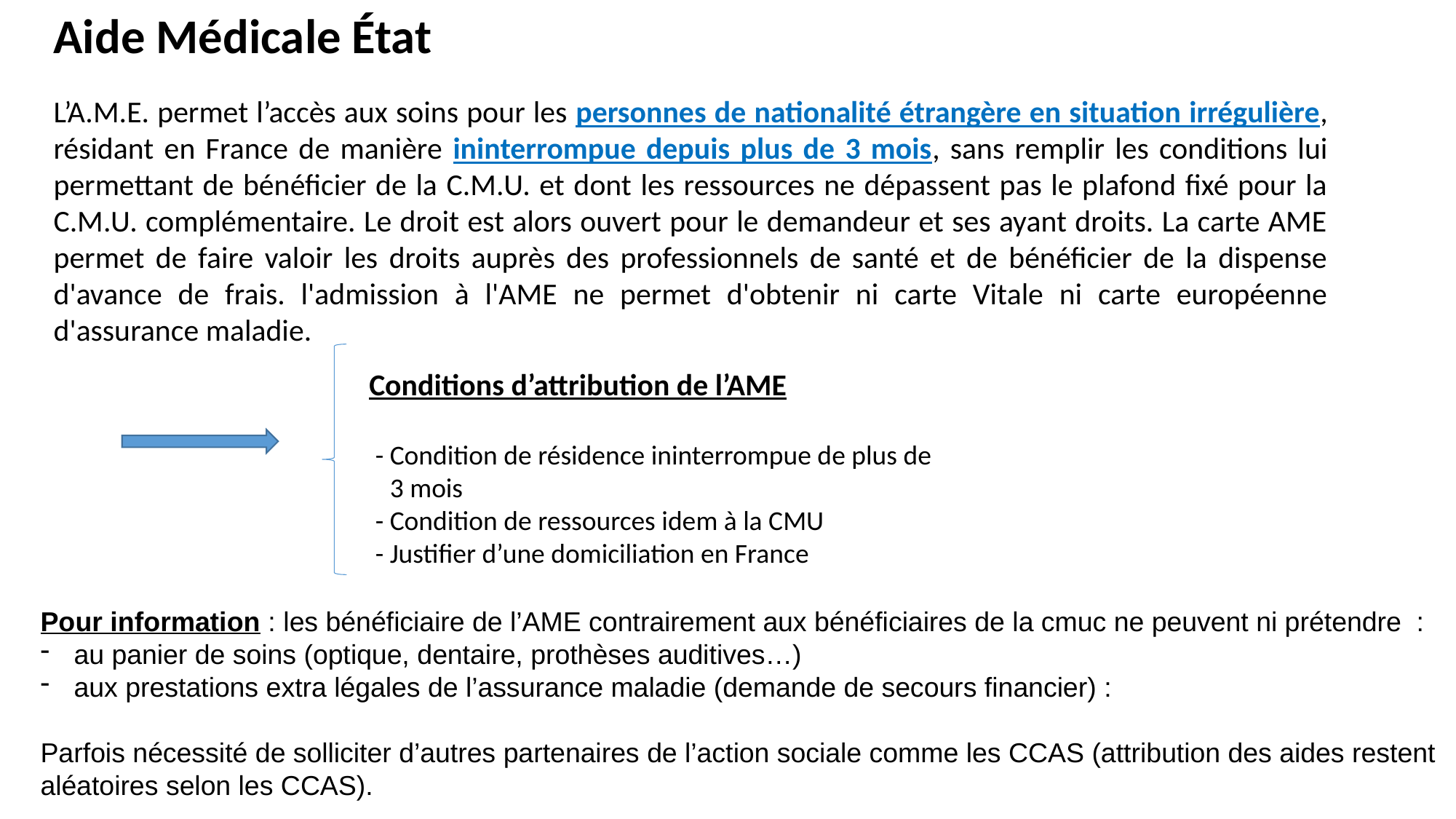

Aide Médicale État

L’A.M.E. permet l’accès aux soins pour les personnes de nationalité étrangère en situation irrégulière, résidant en France de manière ininterrompue depuis plus de 3 mois, sans remplir les conditions lui permettant de bénéficier de la C.M.U. et dont les ressources ne dépassent pas le plafond fixé pour la C.M.U. complémentaire. Le droit est alors ouvert pour le demandeur et ses ayant droits. La carte AME permet de faire valoir les droits auprès des professionnels de santé et de bénéficier de la dispense d'avance de frais. l'admission à l'AME ne permet d'obtenir ni carte Vitale ni carte européenne d'assurance maladie.

Conditions d’attribution de l’AME

 - Condition de résidence ininterrompue de plus de 	3 mois
 - Condition de ressources idem à la CMU
 - Justifier d’une domiciliation en France

Pour information : les bénéficiaire de l’AME contrairement aux bénéficiaires de la cmuc ne peuvent ni prétendre  :
 au panier de soins (optique, dentaire, prothèses auditives…)
 aux prestations extra légales de l’assurance maladie (demande de secours financier) :

Parfois nécessité de solliciter d’autres partenaires de l’action sociale comme les CCAS (attribution des aides restent aléatoires selon les CCAS).